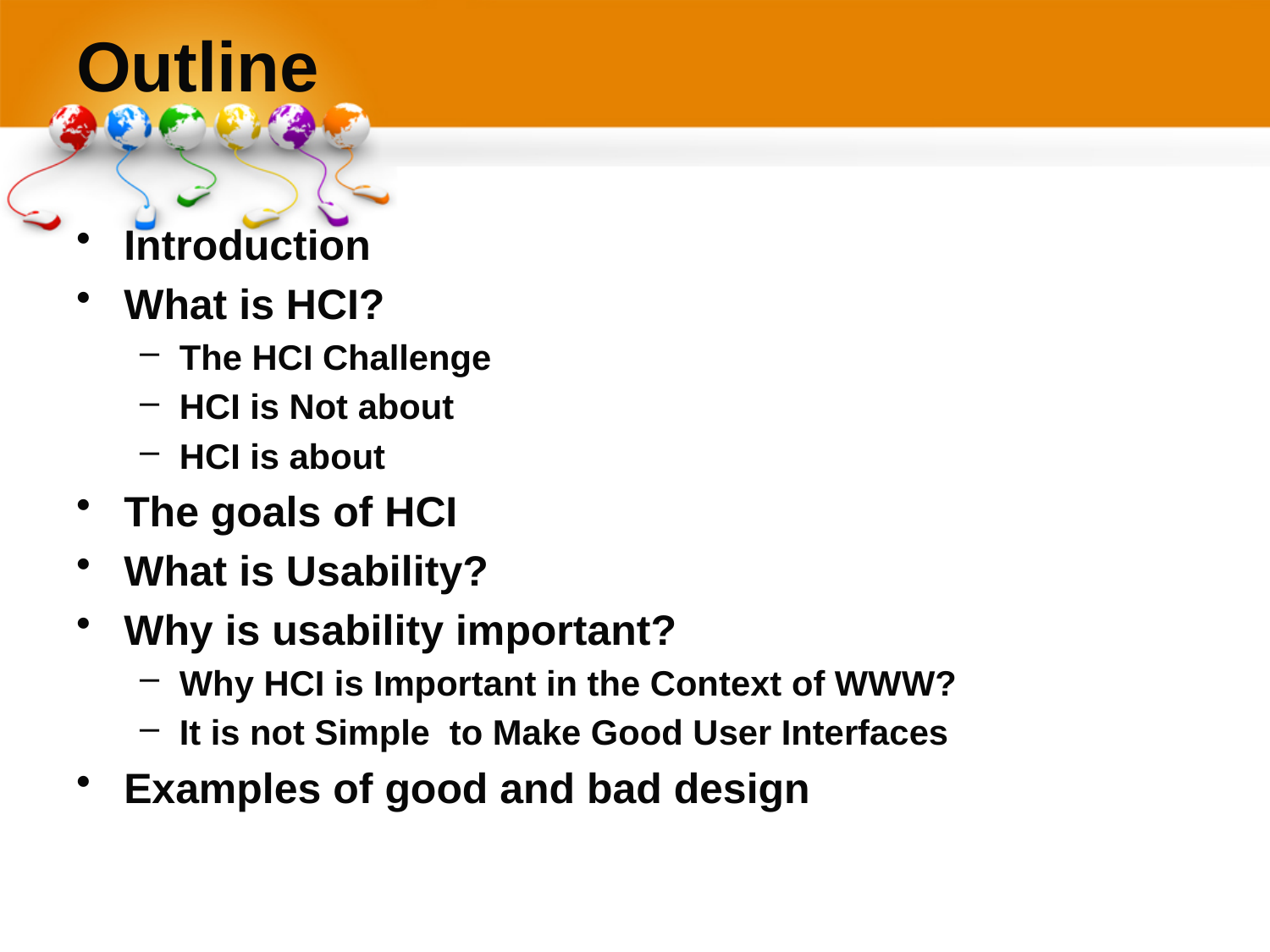

# Outline
Introduction
What is HCI?
The HCI Challenge
HCI is Not about
HCI is about
The goals of HCI
What is Usability?
Why is usability important?
Why HCI is Important in the Context of WWW?
It is not Simple  to Make Good User Interfaces
Examples of good and bad design